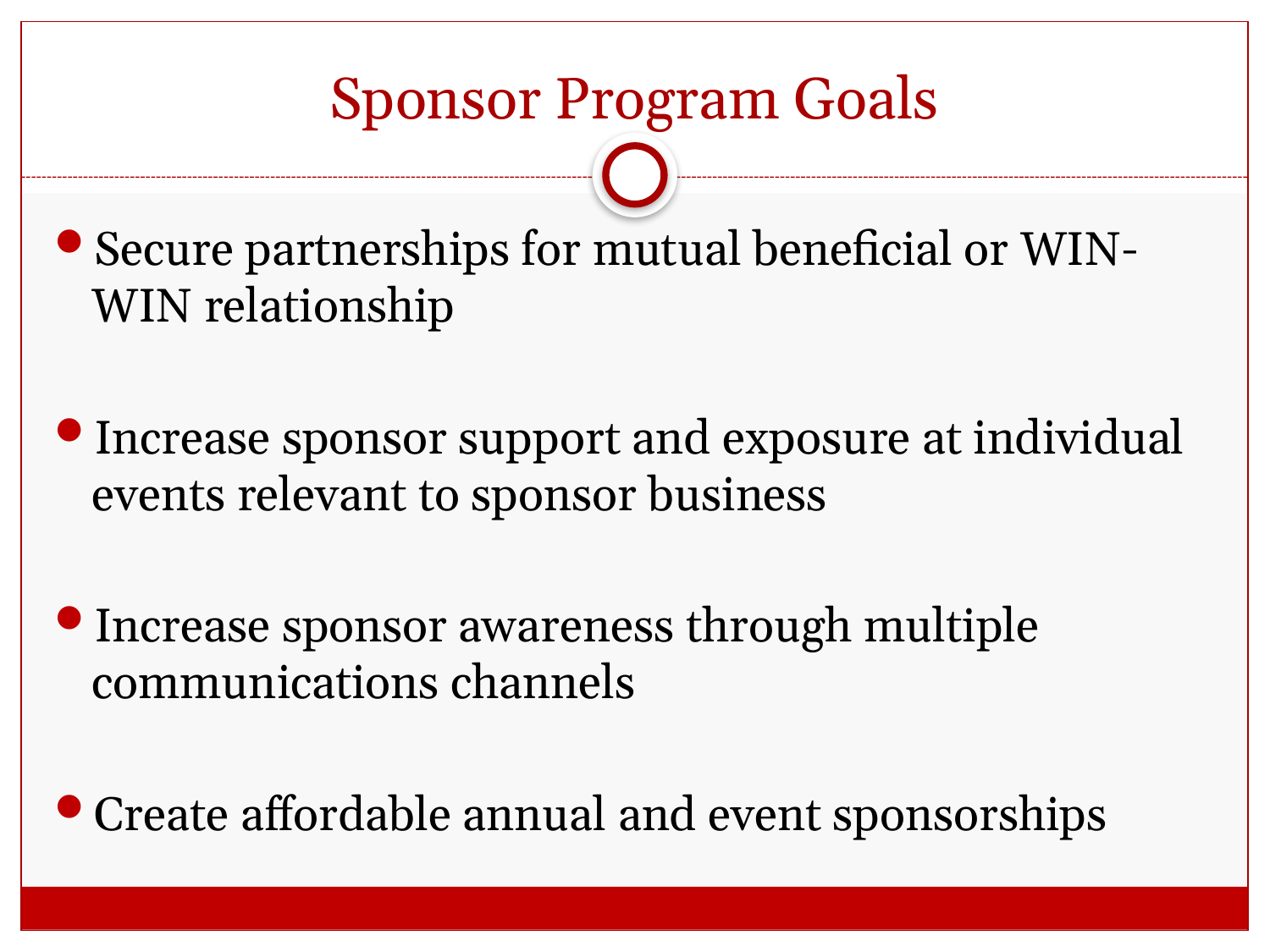

# Sponsor Program Goals
Secure partnerships for mutual beneficial or WIN-WIN relationship

Increase sponsor support and exposure at individual events relevant to sponsor business

Increase sponsor awareness through multiple communications channels

Create affordable annual and event sponsorships